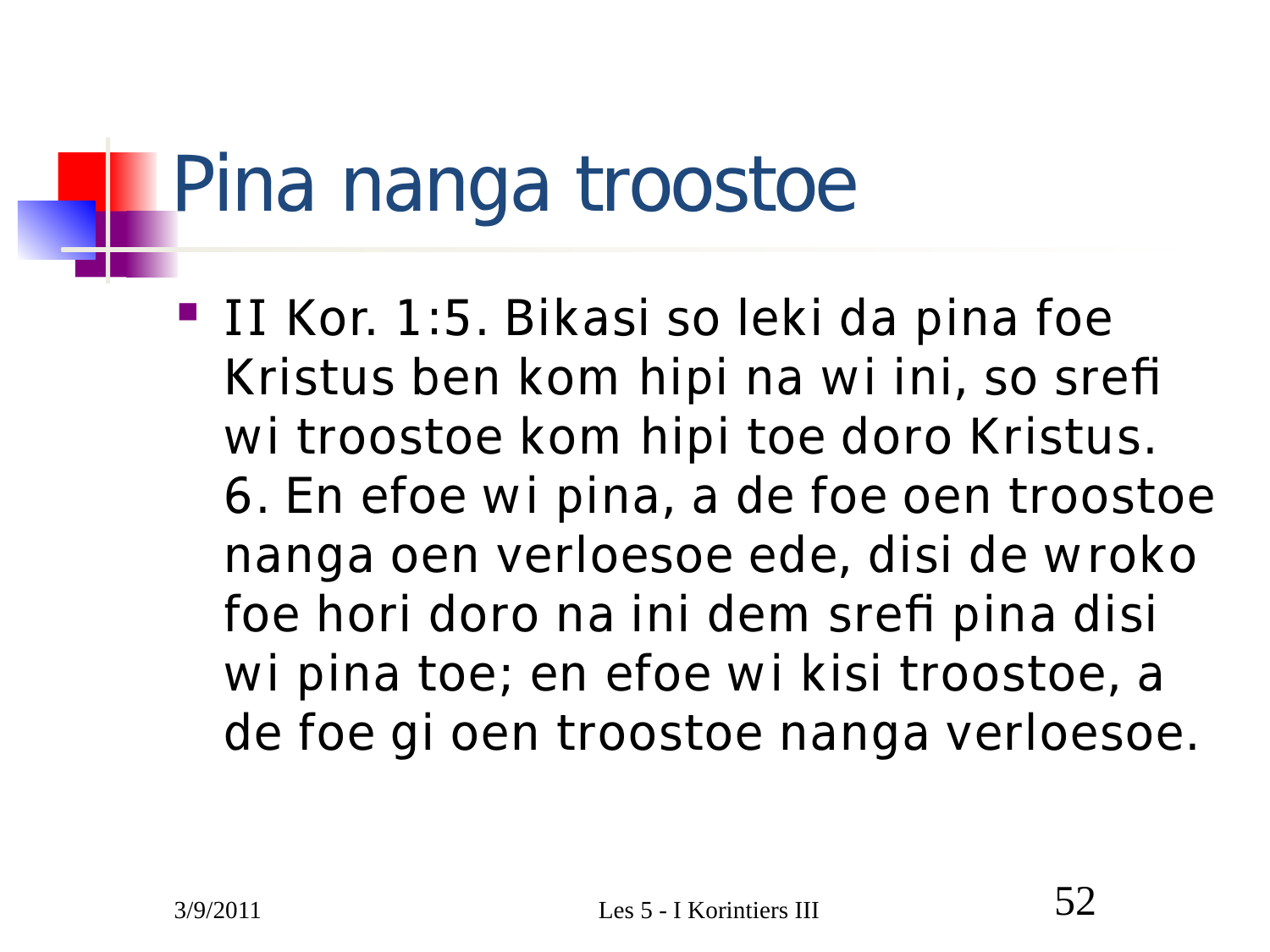

# Pina nanga troostoe
II Kor. 1:5. Bikasi so leki da pina foe Kristus ben kom hipi na wi ini, so srefi wi troostoe kom hipi toe doro Kristus.  6. En efoe wi pina, a de foe oen troostoe nanga oen verloesoe ede, disi de wroko foe hori doro na ini dem srefi pina disi wi pina toe; en efoe wi kisi troostoe, a de foe gi oen troostoe nanga verloesoe.
3/9/2011
Les 5 - I Korintiers III
52